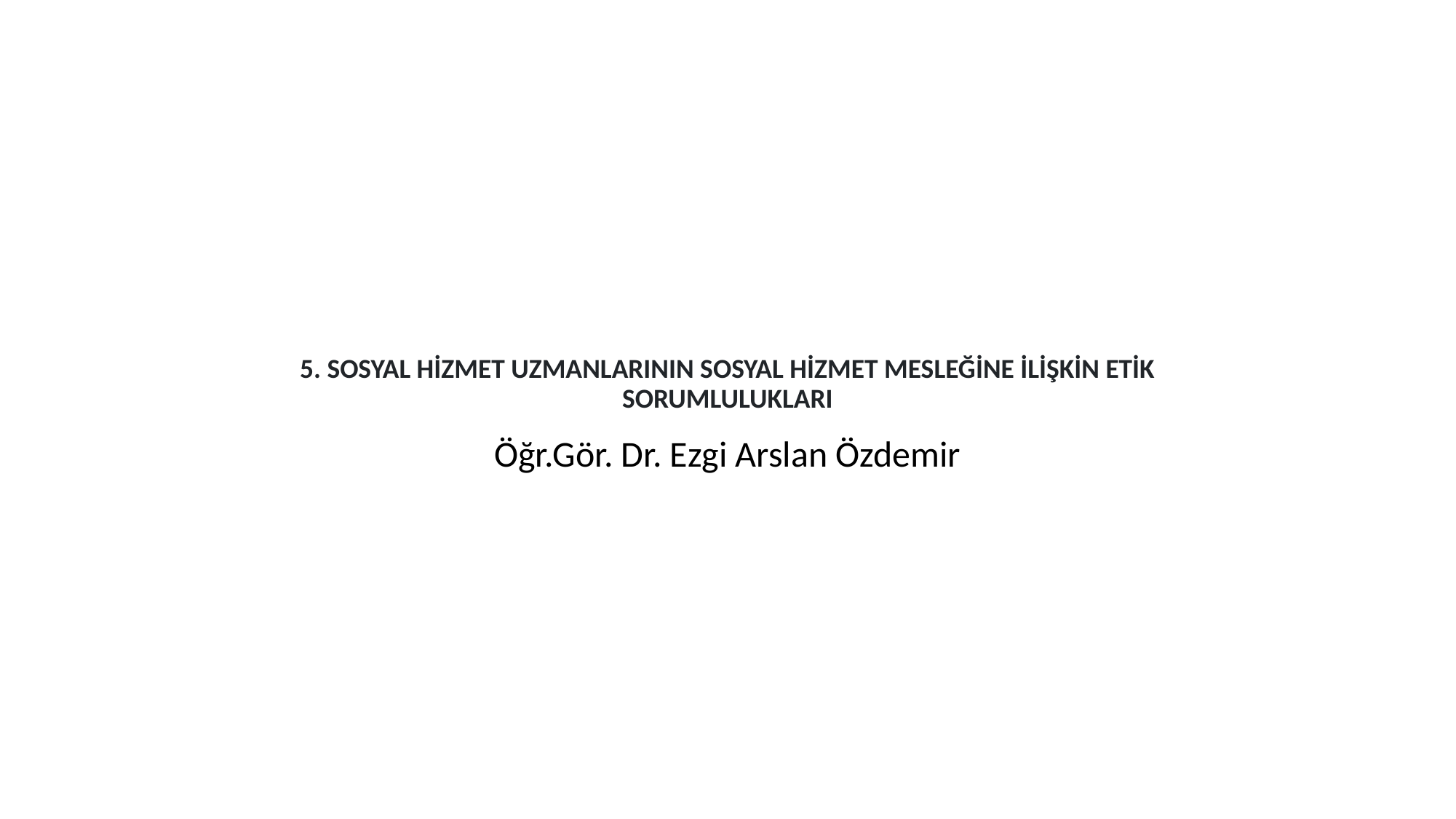

# 5. SOSYAL HİZMET UZMANLARININ SOSYAL HİZMET MESLEĞİNE İLİŞKİN ETİK SORUMLULUKLARI
Öğr.Gör. Dr. Ezgi Arslan Özdemir